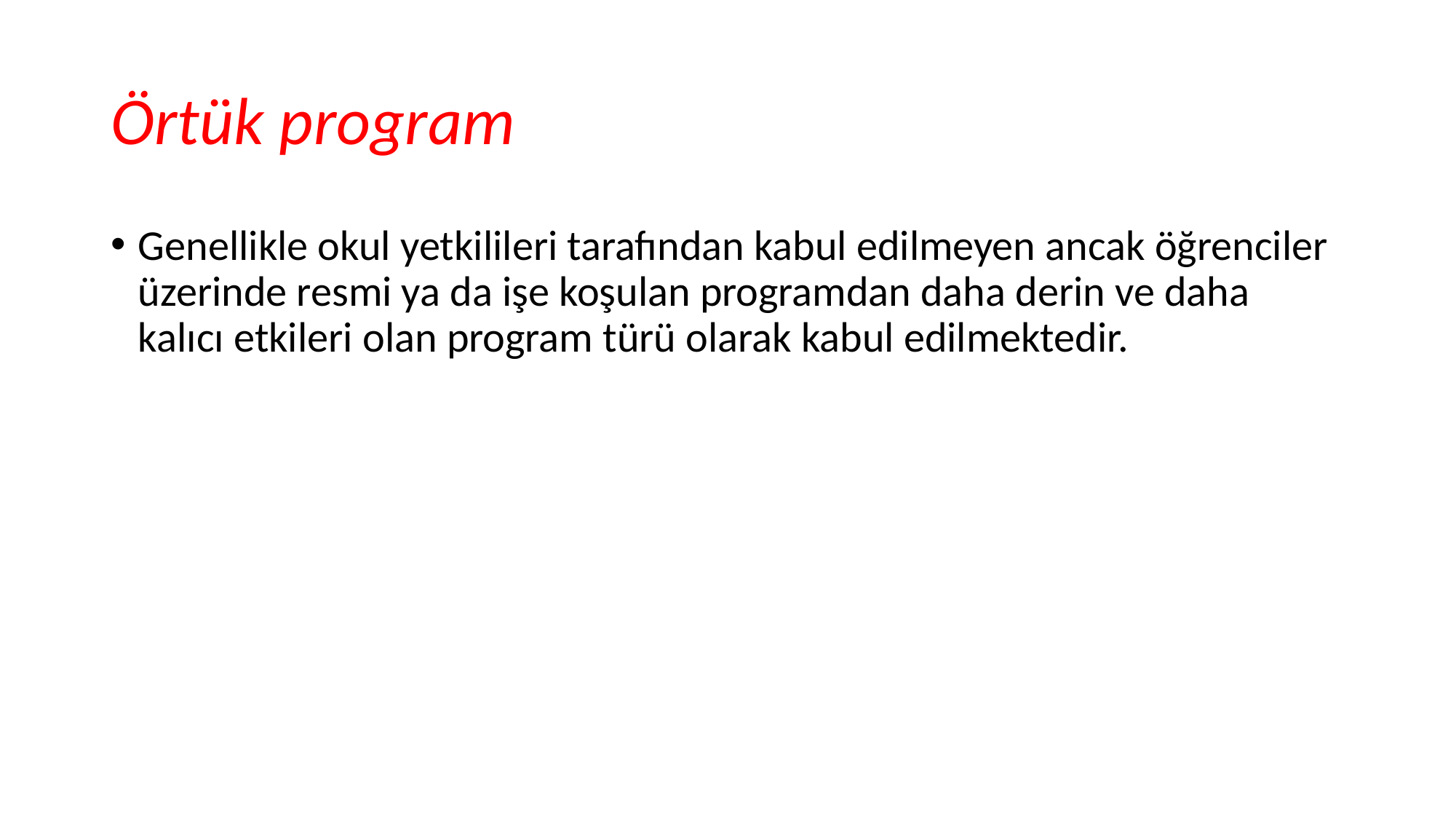

# Örtük program
Genellikle okul yetkilileri tarafından kabul edilmeyen ancak öğrenciler üzerinde resmi ya da işe koşulan programdan daha derin ve daha kalıcı etkileri olan program türü olarak kabul edilmektedir.